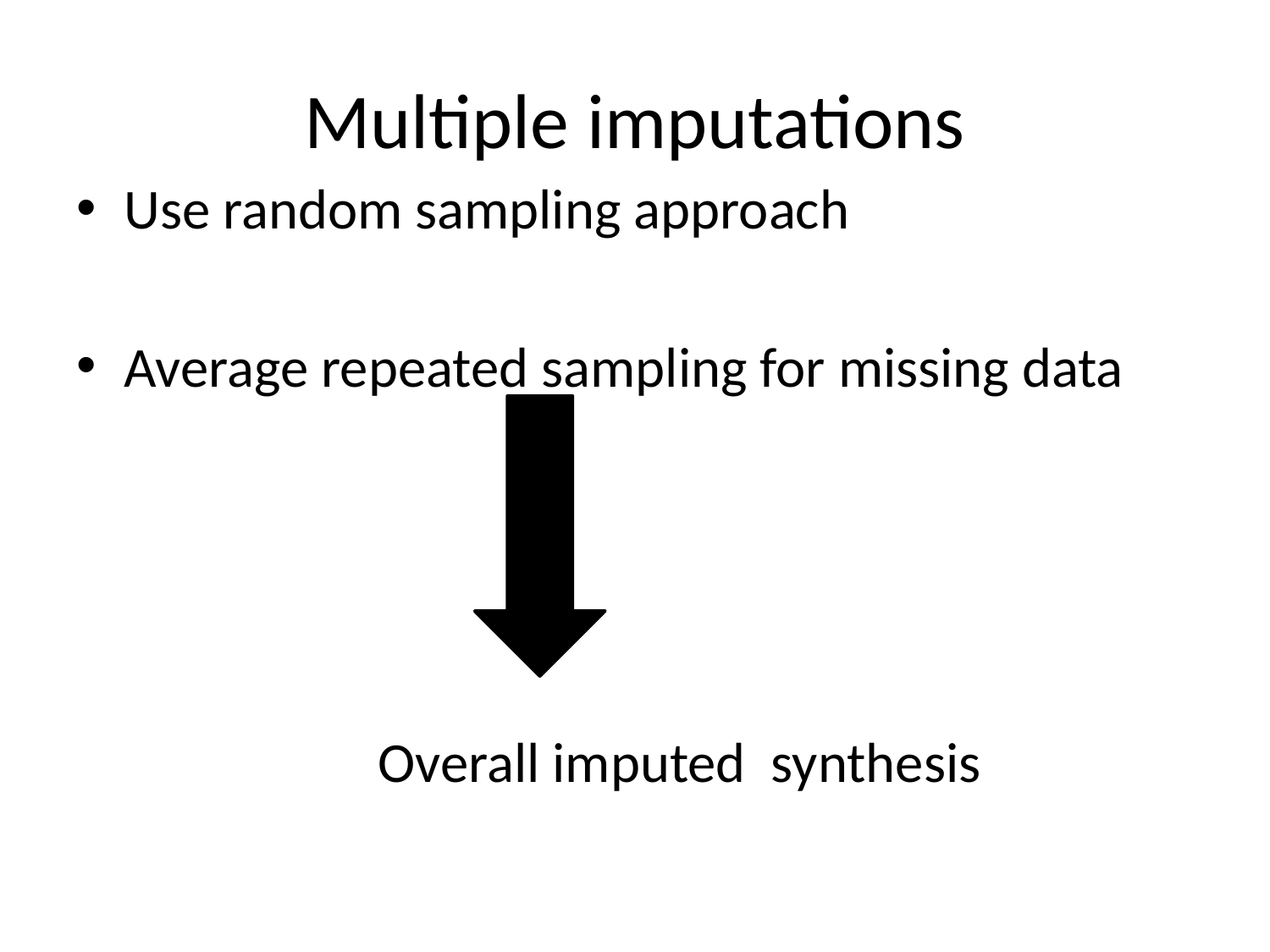

# Multiple imputations
Use random sampling approach

Average repeated sampling for missing data

			Overall imputed  synthesis